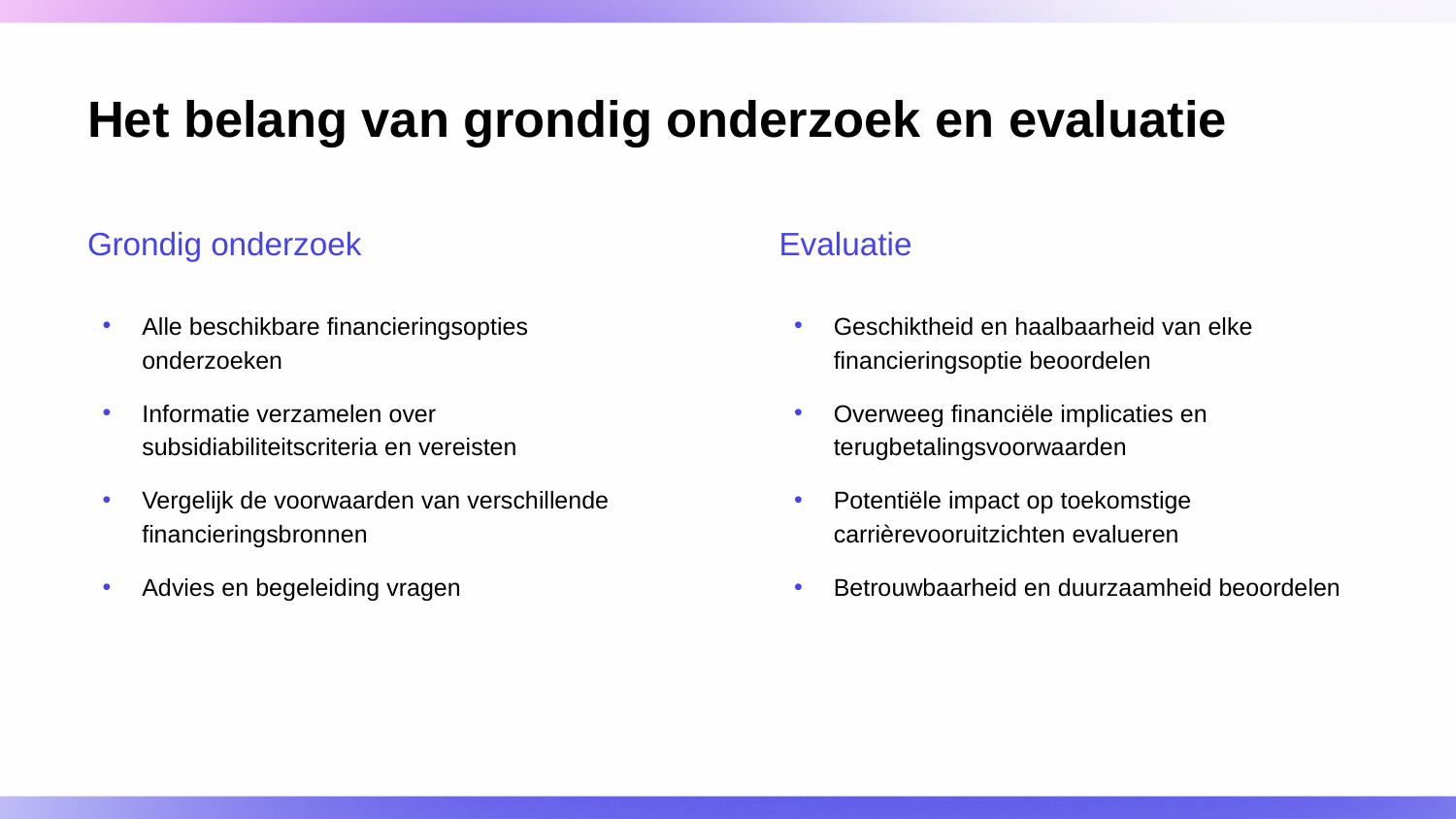

# Het belang van grondig onderzoek en evaluatie
Grondig onderzoek
Evaluatie
Alle beschikbare financieringsopties onderzoeken
Informatie verzamelen over subsidiabiliteitscriteria en vereisten
Vergelijk de voorwaarden van verschillende financieringsbronnen
Advies en begeleiding vragen
Geschiktheid en haalbaarheid van elke financieringsoptie beoordelen
Overweeg financiële implicaties en terugbetalingsvoorwaarden
Potentiële impact op toekomstige carrièrevooruitzichten evalueren
Betrouwbaarheid en duurzaamheid beoordelen